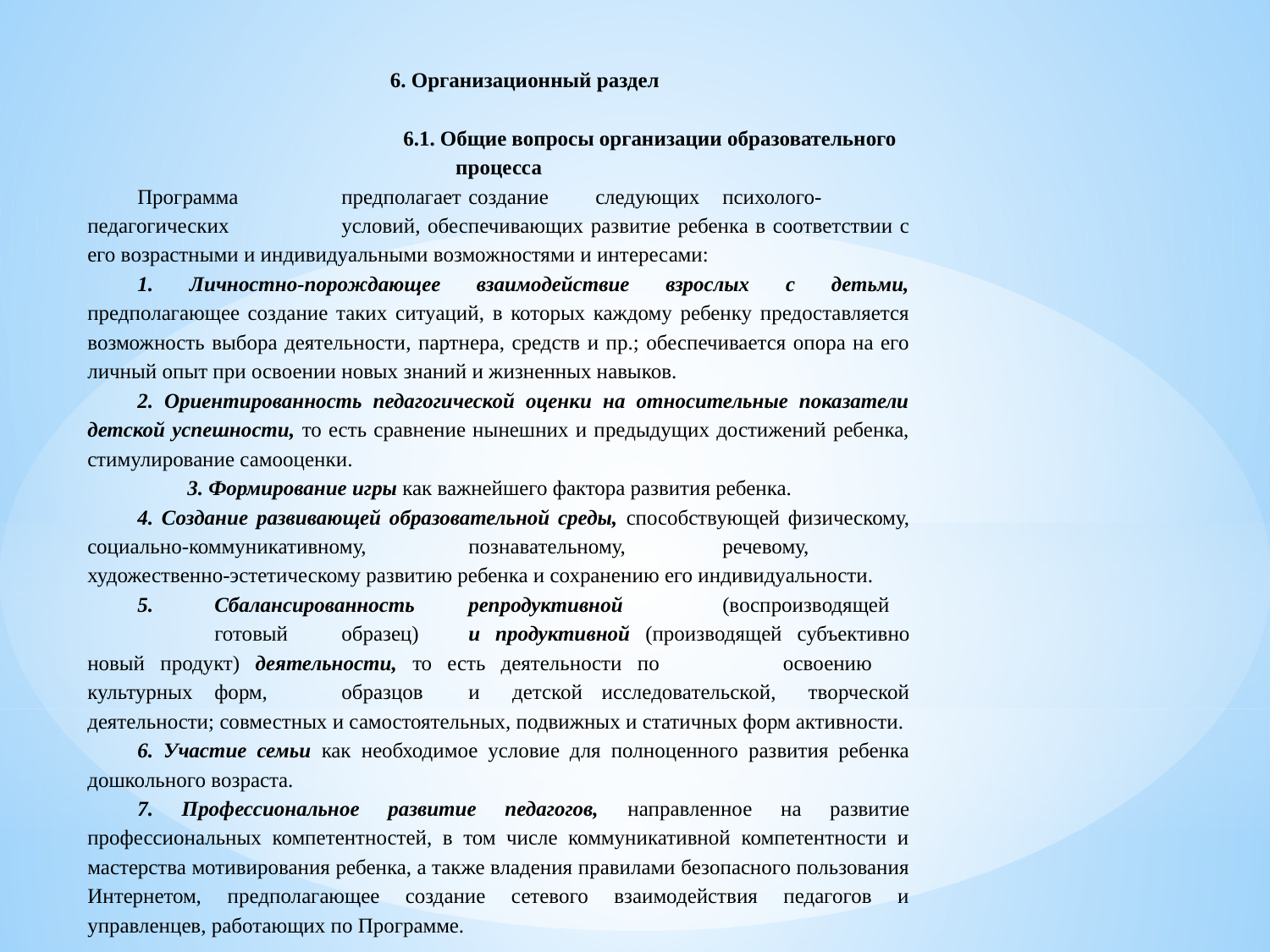

6. Организационный раздел

6.1. Общие вопросы организации образовательного процесса
Программа	предполагает	создание	следующих	психолого-педагогических	условий, обеспечивающих развитие ребенка в соответствии с его возрастными и индивидуальными возможностями и интересами:
1. Личностно-порождающее взаимодействие взрослых с детьми, предполагающее создание таких ситуаций, в которых каждому ребенку предоставляется возможность выбора деятельности, партнера, средств и пр.; обеспечивается опора на его личный опыт при освоении новых знаний и жизненных навыков.
2. Ориентированность педагогической оценки на относительные показатели детской успешности, то есть сравнение нынешних и предыдущих достижений ребенка, стимулирование самооценки.
3. Формирование игры как важнейшего фактора развития ребенка.
4. Создание развивающей образовательной среды, способствующей физическому, социально-коммуникативному,	познавательному,	речевому,	художественно-эстетическому развитию ребенка и сохранению его индивидуальности.
5.	Сбалансированность	репродуктивной	(воспроизводящей	готовый	образец)	и продуктивной (производящей субъективно новый продукт) деятельности, то есть деятельности по	освоению	культурных	форм,	образцов	и     детской	исследовательской,     творческой деятельности; совместных и самостоятельных, подвижных и статичных форм активности.
6. Участие семьи как необходимое условие для полноценного развития ребенка дошкольного возраста.
7. Профессиональное развитие педагогов, направленное на развитие профессиональных компетентностей, в том числе коммуникативной компетентности и мастерства мотивирования ребенка, а также владения правилами безопасного пользования Интернетом, предполагающее создание сетевого взаимодействия педагогов и управленцев, работающих по Программе.